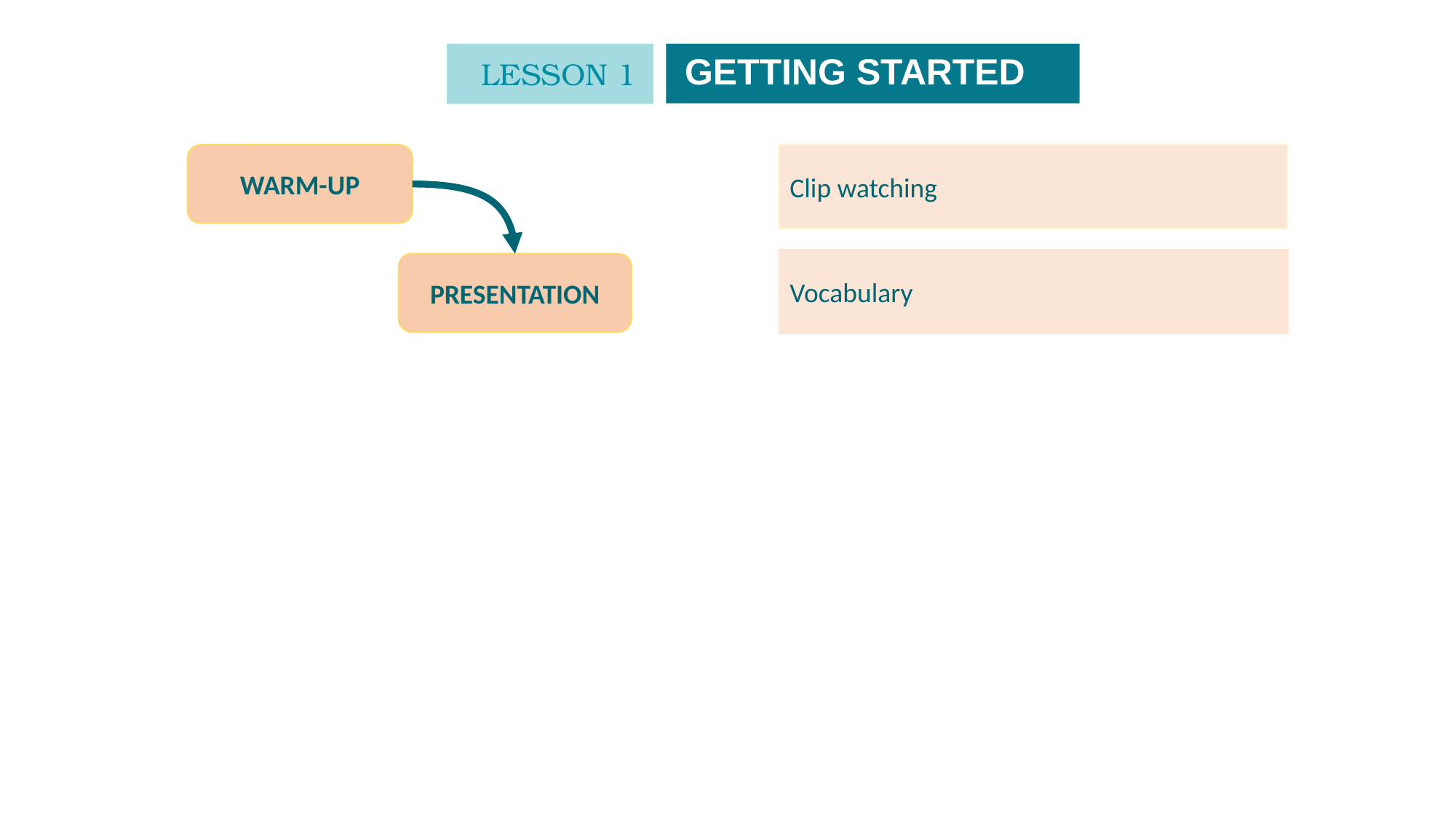

GETTING STARTED

LESSON 1
GETTING STARTED
Unit
WARM-UP
Clip watching
Vocabulary
PRESENTATION